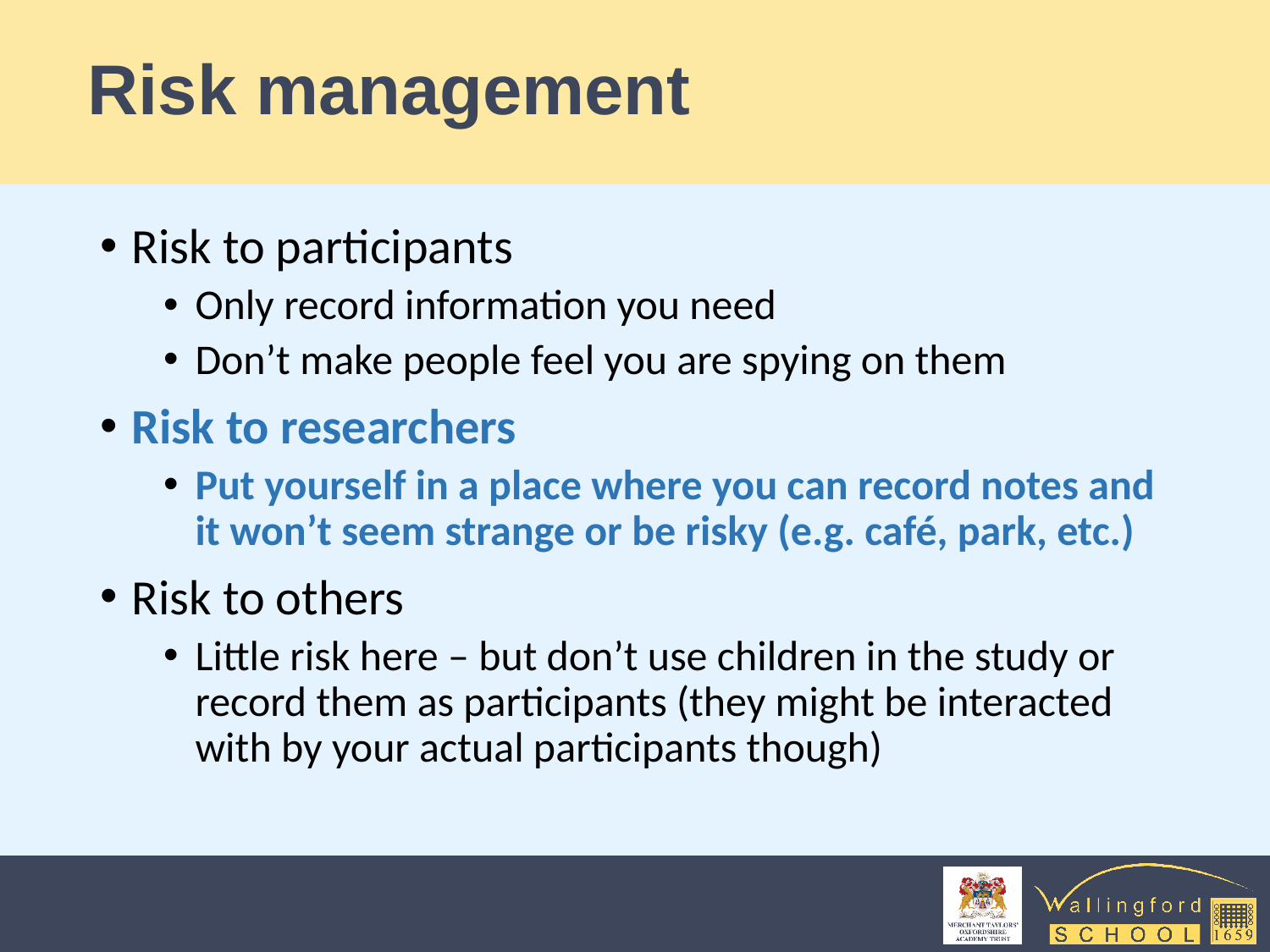

# Risk management
Risk to participants
Only record information you need
Don’t make people feel you are spying on them
Risk to researchers
Put yourself in a place where you can record notes and it won’t seem strange or be risky (e.g. café, park, etc.)
Risk to others
Little risk here – but don’t use children in the study or record them as participants (they might be interacted with by your actual participants though)